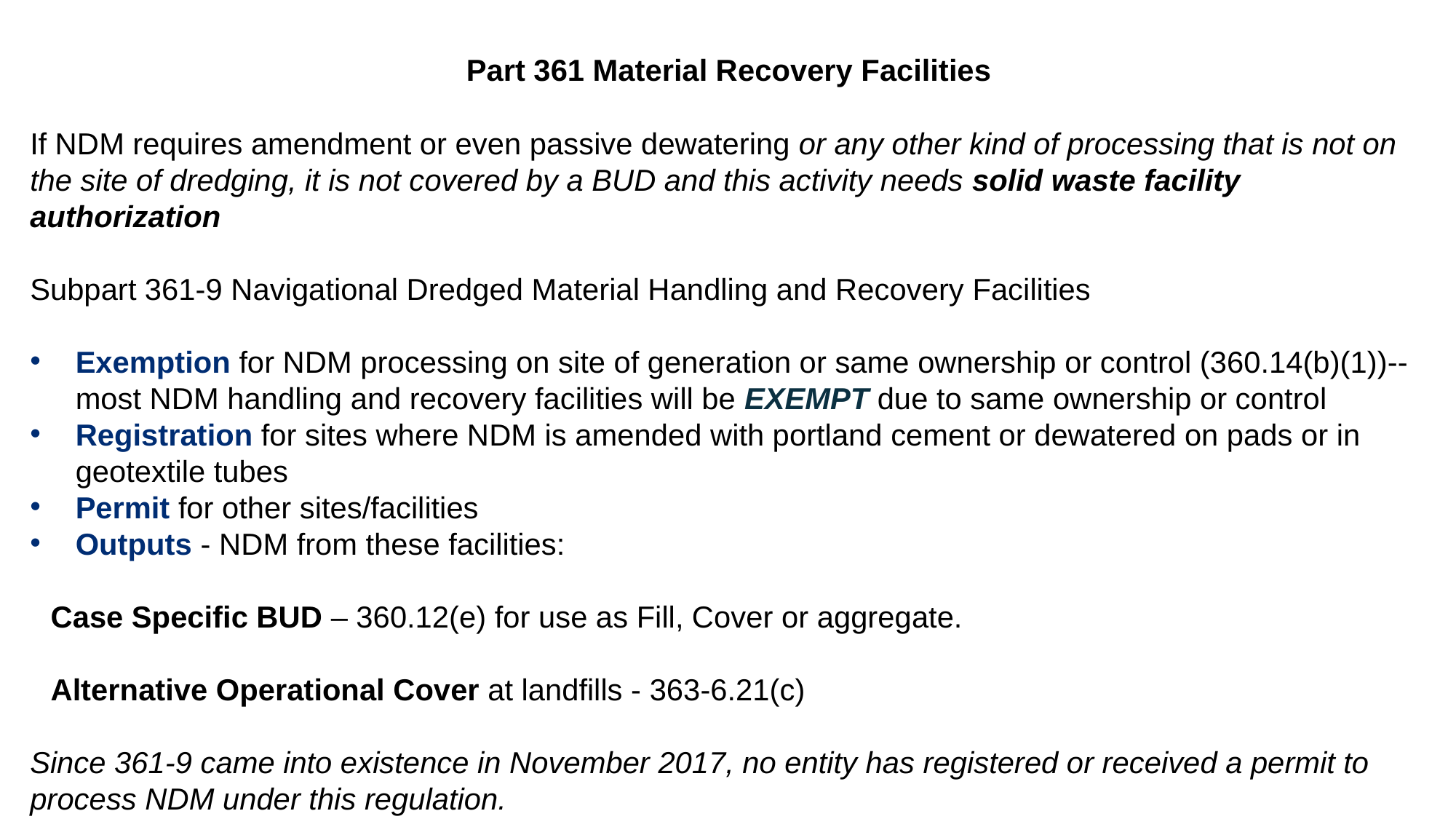

Part 361 Material Recovery Facilities

If NDM requires amendment or even passive dewatering or any other kind of processing that is not on the site of dredging, it is not covered by a BUD and this activity needs solid waste facility authorization

Subpart 361-9 Navigational Dredged Material Handling and Recovery Facilities

Exemption for NDM processing on site of generation or same ownership or control (360.14(b)(1))-- most NDM handling and recovery facilities will be EXEMPT due to same ownership or control
Registration for sites where NDM is amended with portland cement or dewatered on pads or in geotextile tubes
Permit for other sites/facilities
Outputs - NDM from these facilities:

Case Specific BUD – 360.12(e) for use as Fill, Cover or aggregate.

Alternative Operational Cover at landfills - 363-6.21(c)

Since 361-9 came into existence in November 2017, no entity has registered or received a permit to process NDM under this regulation.